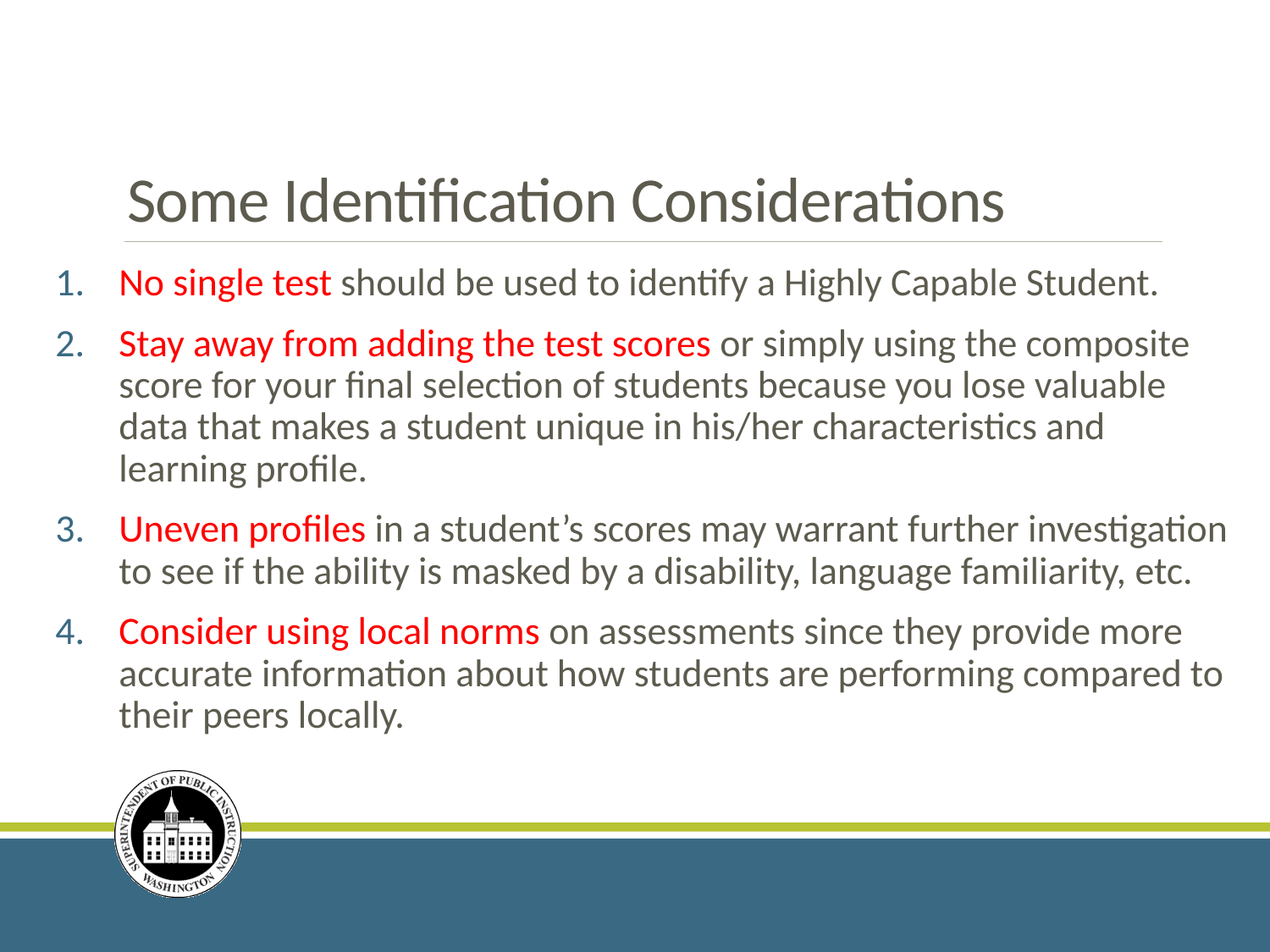

# Some Identification Considerations
No single test should be used to identify a Highly Capable Student.
Stay away from adding the test scores or simply using the composite score for your final selection of students because you lose valuable data that makes a student unique in his/her characteristics and learning profile.
Uneven profiles in a student’s scores may warrant further investigation to see if the ability is masked by a disability, language familiarity, etc.
Consider using local norms on assessments since they provide more accurate information about how students are performing compared to their peers locally.